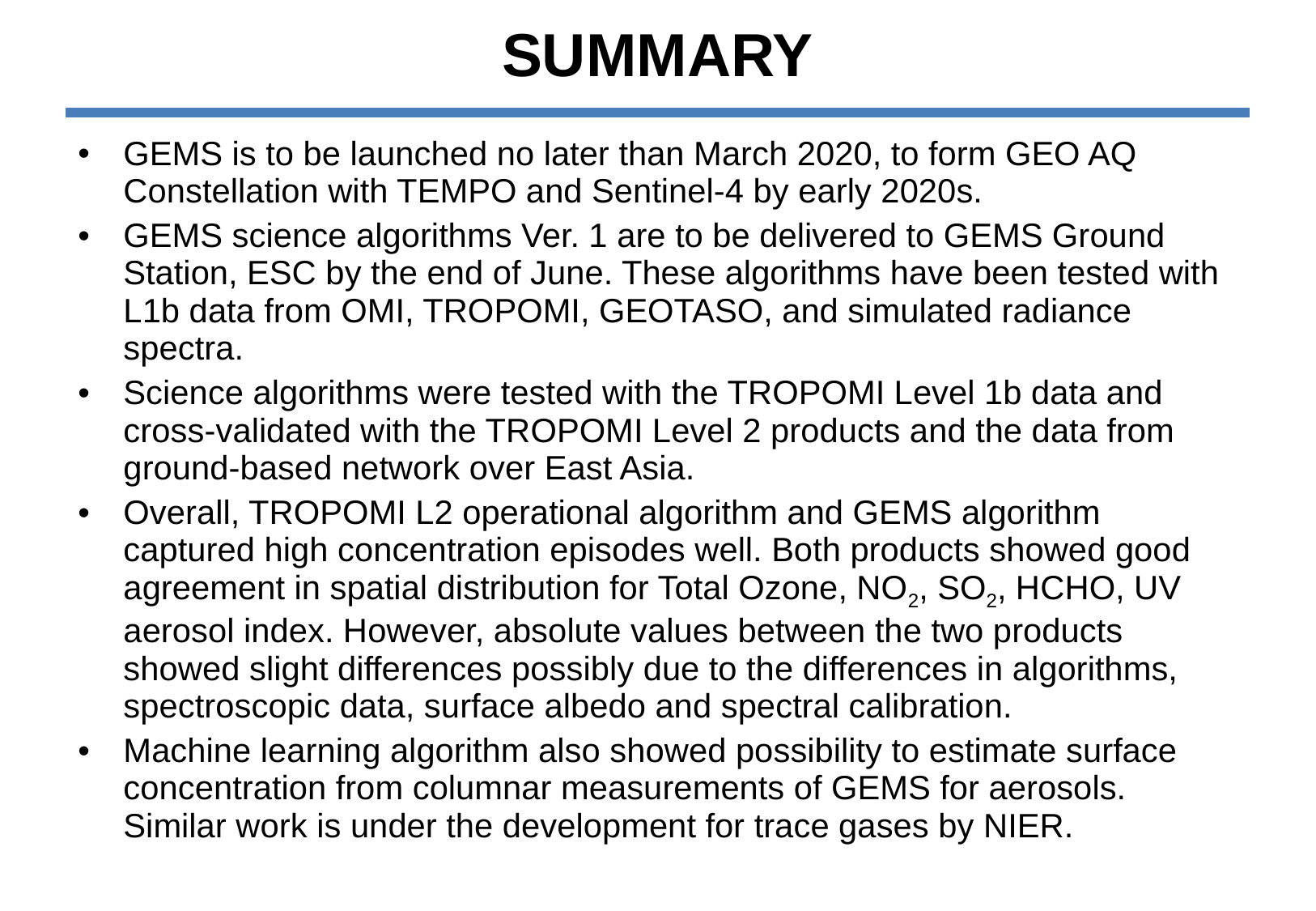

# SUMMARY
GEMS is to be launched no later than March 2020, to form GEO AQ Constellation with TEMPO and Sentinel-4 by early 2020s.
GEMS science algorithms Ver. 1 are to be delivered to GEMS Ground Station, ESC by the end of June. These algorithms have been tested with L1b data from OMI, TROPOMI, GEOTASO, and simulated radiance spectra.
Science algorithms were tested with the TROPOMI Level 1b data and cross-validated with the TROPOMI Level 2 products and the data from ground-based network over East Asia.
Overall, TROPOMI L2 operational algorithm and GEMS algorithm captured high concentration episodes well. Both products showed good agreement in spatial distribution for Total Ozone, NO2, SO2, HCHO, UV aerosol index. However, absolute values between the two products showed slight differences possibly due to the differences in algorithms, spectroscopic data, surface albedo and spectral calibration.
Machine learning algorithm also showed possibility to estimate surface concentration from columnar measurements of GEMS for aerosols. Similar work is under the development for trace gases by NIER.